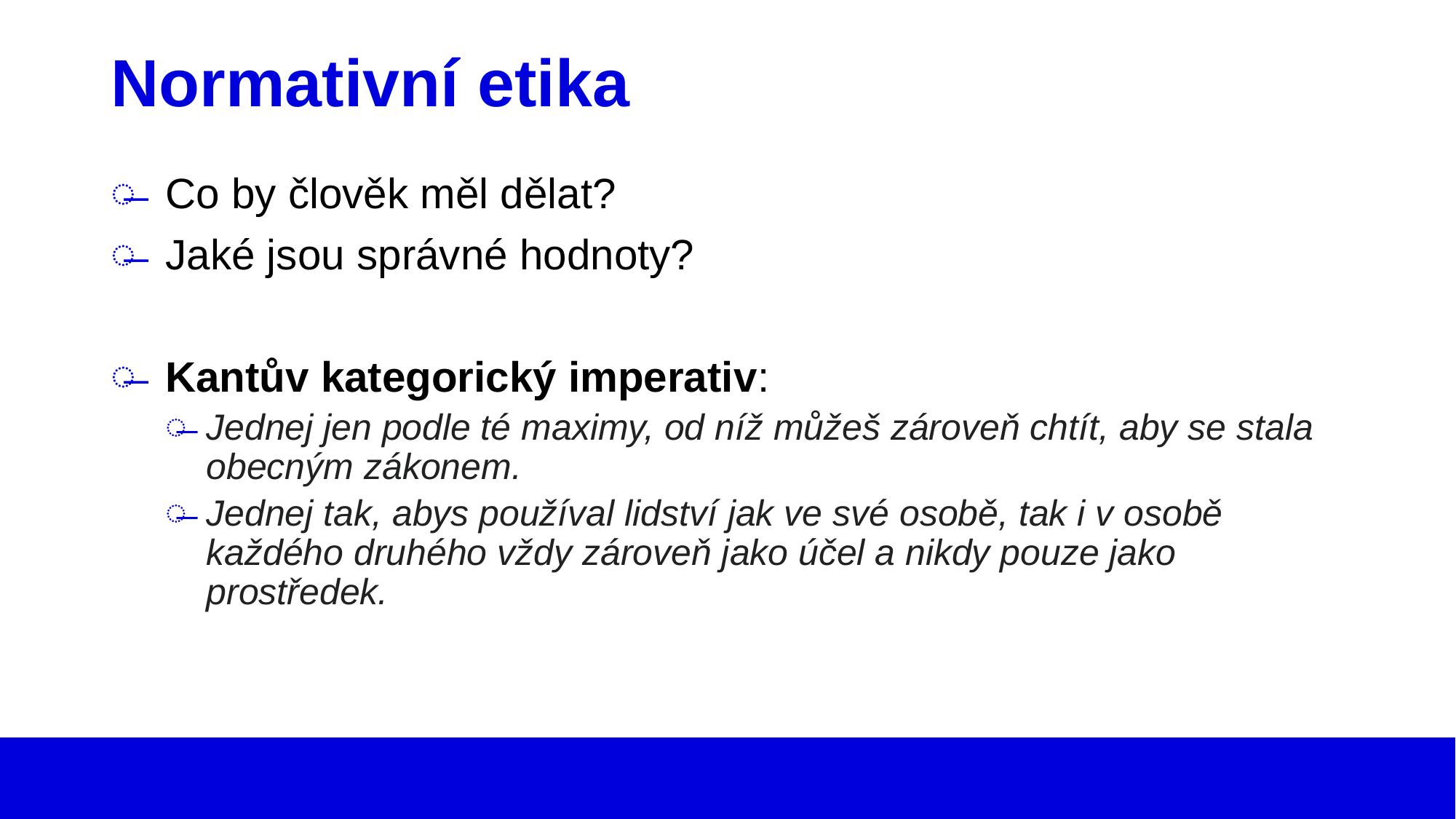

# Normativní etika
Co by člověk měl dělat?
Jaké jsou správné hodnoty?

Kantův kategorický imperativ:
Jednej jen podle té maximy, od níž můžeš zároveň chtít, aby se stala obecným zákonem.
Jednej tak, abys používal lidství jak ve své osobě, tak i v osobě každého druhého vždy zároveň jako účel a nikdy pouze jako prostředek.